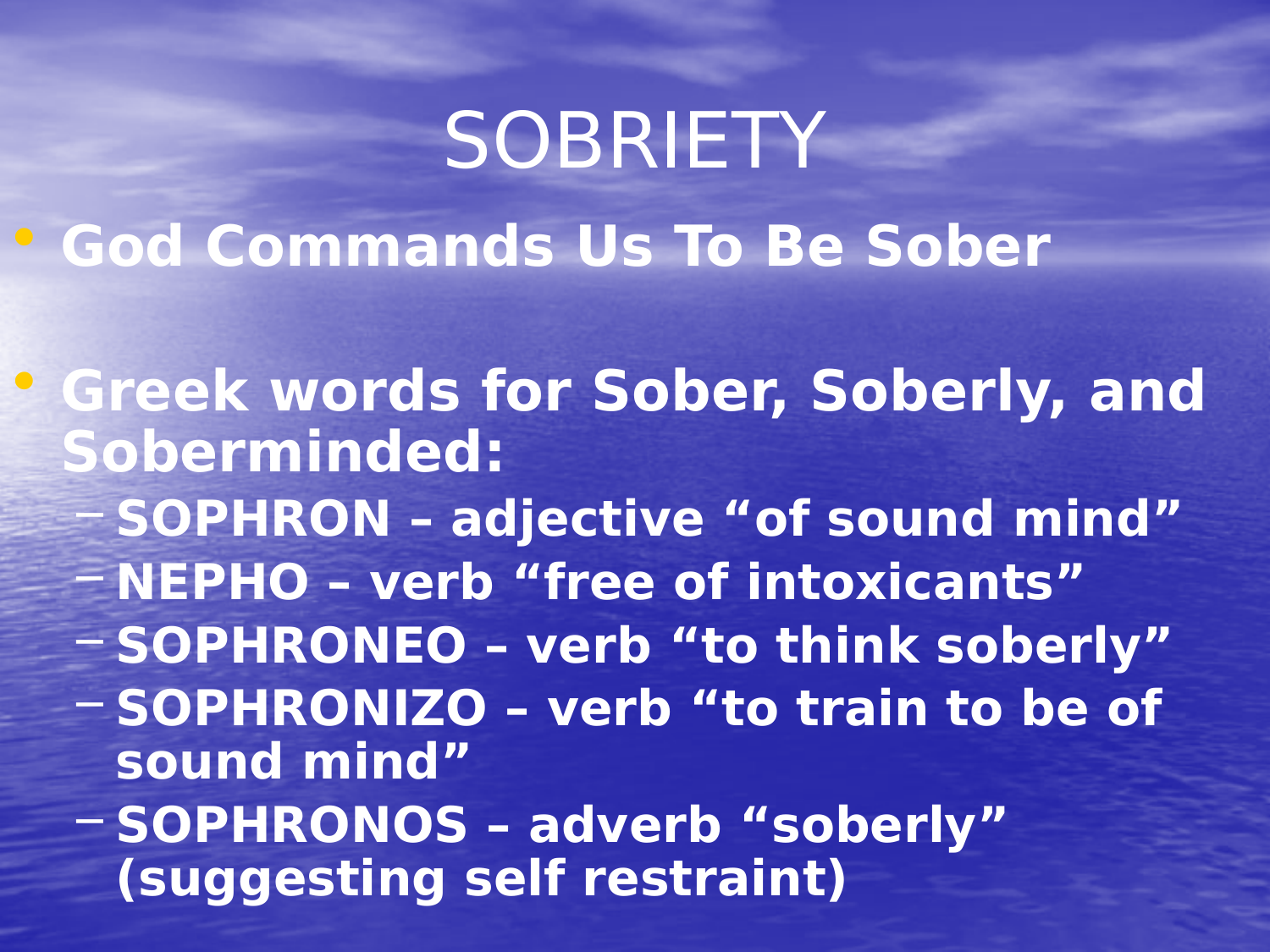

# SOBRIETY
God Commands Us To Be Sober

Greek words for Sober, Soberly, and Soberminded:
SOPHRON – adjective “of sound mind”
NEPHO – verb “free of intoxicants”
SOPHRONEO – verb “to think soberly”
SOPHRONIZO – verb “to train to be of sound mind”
SOPHRONOS – adverb “soberly” (suggesting self restraint)